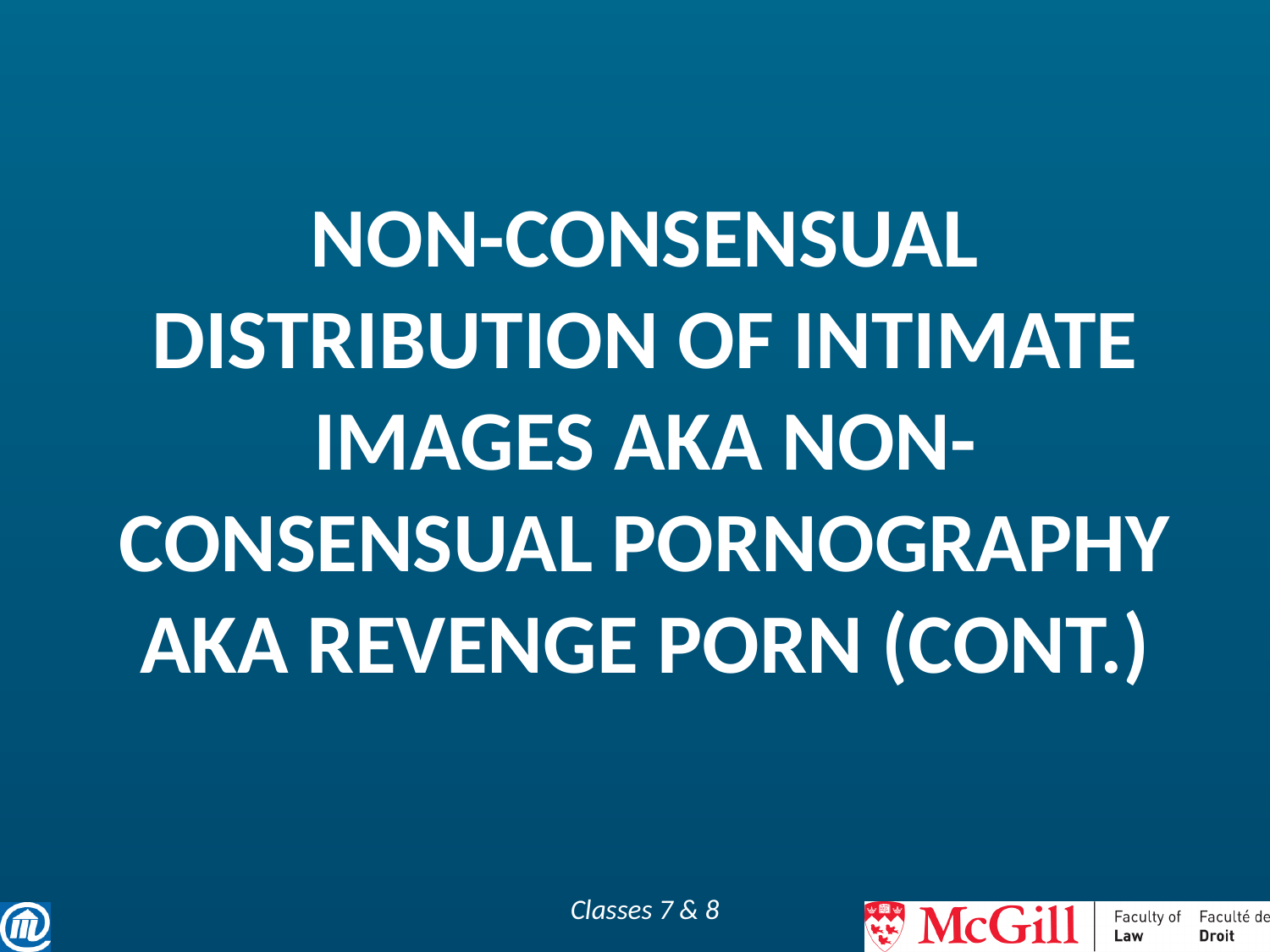

# Non-consensual Distribution of Intimate Images AKA Non-consensual pornography AKA Revenge porn (Cont.)
Classes 7 & 8